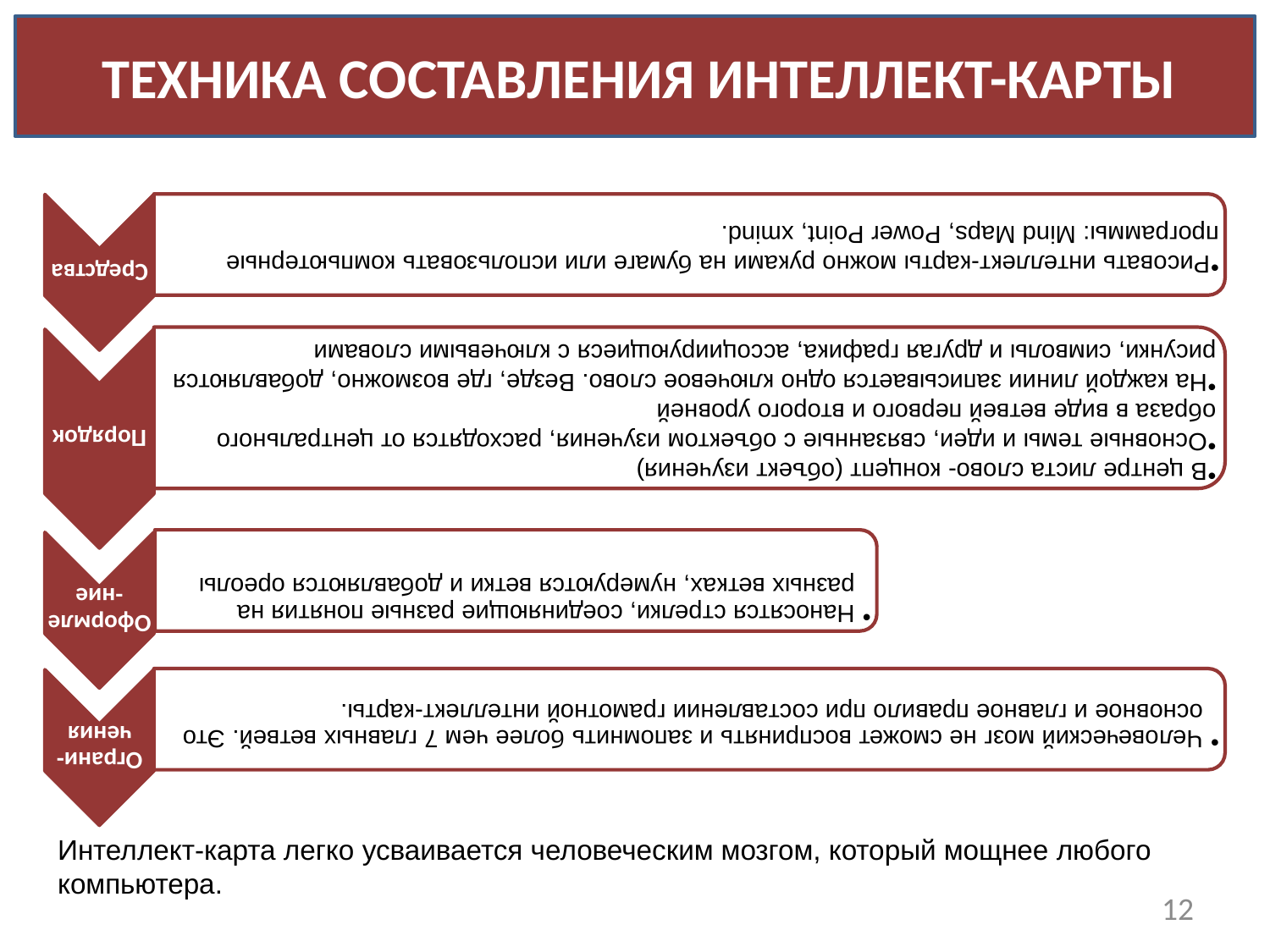

ТЕХНИКА СОСТАВЛЕНИЯ ИНТЕЛЛЕКТ-КАРТЫ
Средства
Рисовать интеллект-карты можно руками на бумаге или использовать компьютерные программы: Mind Maps, Power Point, xmind.
Порядок
В центре листа слово- концепт (объект изучения)
Основные темы и идеи, связанные с объектом изучения, расходятся от центрального образа в виде ветвей первого и второго уровней
На каждой линии записывается одно ключевое слово. Везде, где возможно, добавляются рисунки, символы и другая графика, ассоциирующиеся с ключевыми словами
Оформле-ние
Наносятся стрелки, соединяющие разные понятия на разных ветках, нумеруются ветки и добавляются ореолы
Ограни-чения
Человеческий мозг не сможет воспринять и запомнить более чем 7 главных ветвей. Это основное и главное правило при составлении грамотной интеллект-карты.
Интеллект-карта легко усваивается человеческим мозгом, который мощнее любого компьютера.
12